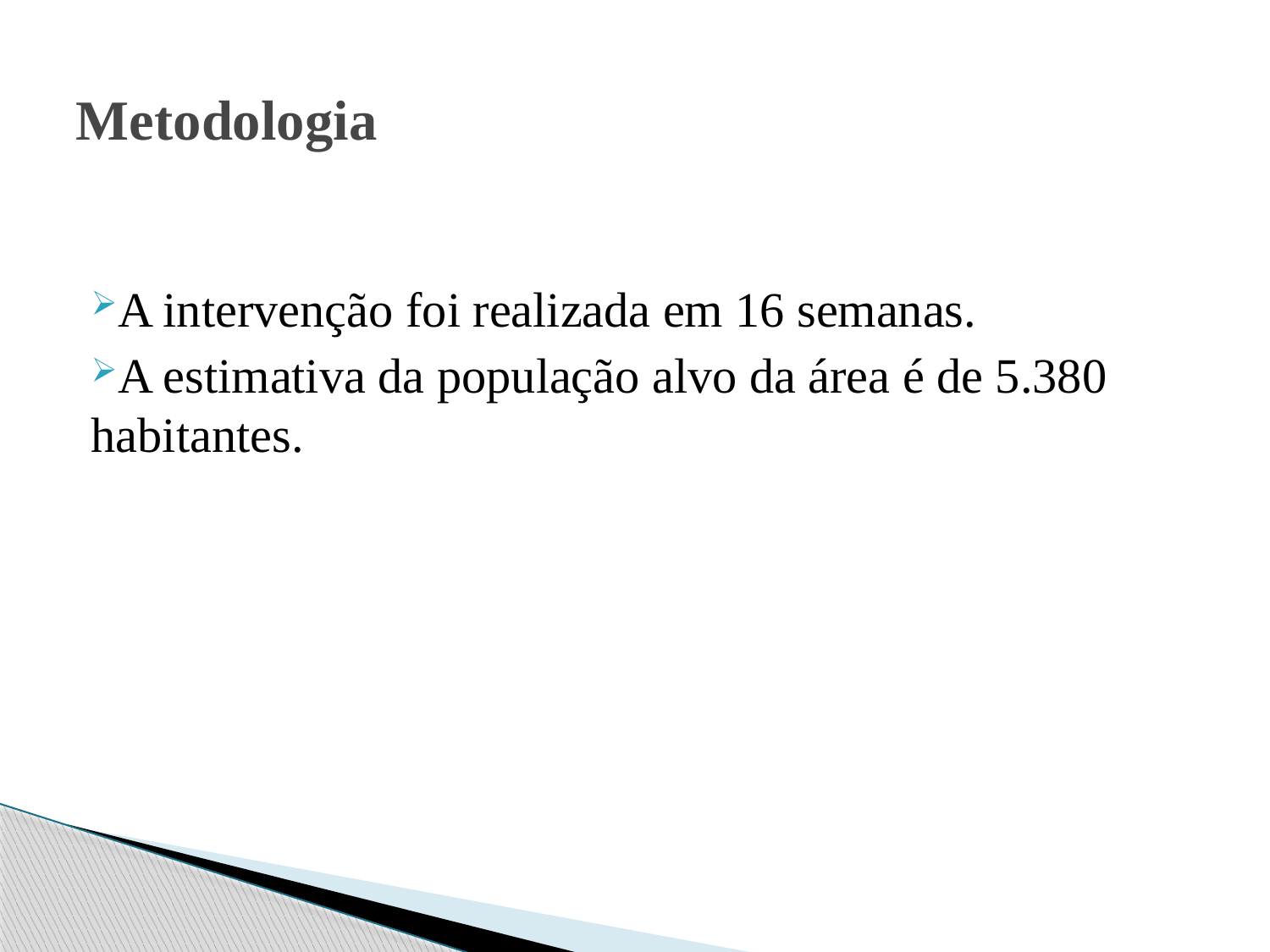

# Metodologia

A intervenção foi realizada em 16 semanas.
A estimativa da população alvo da área é de 5.380 habitantes.